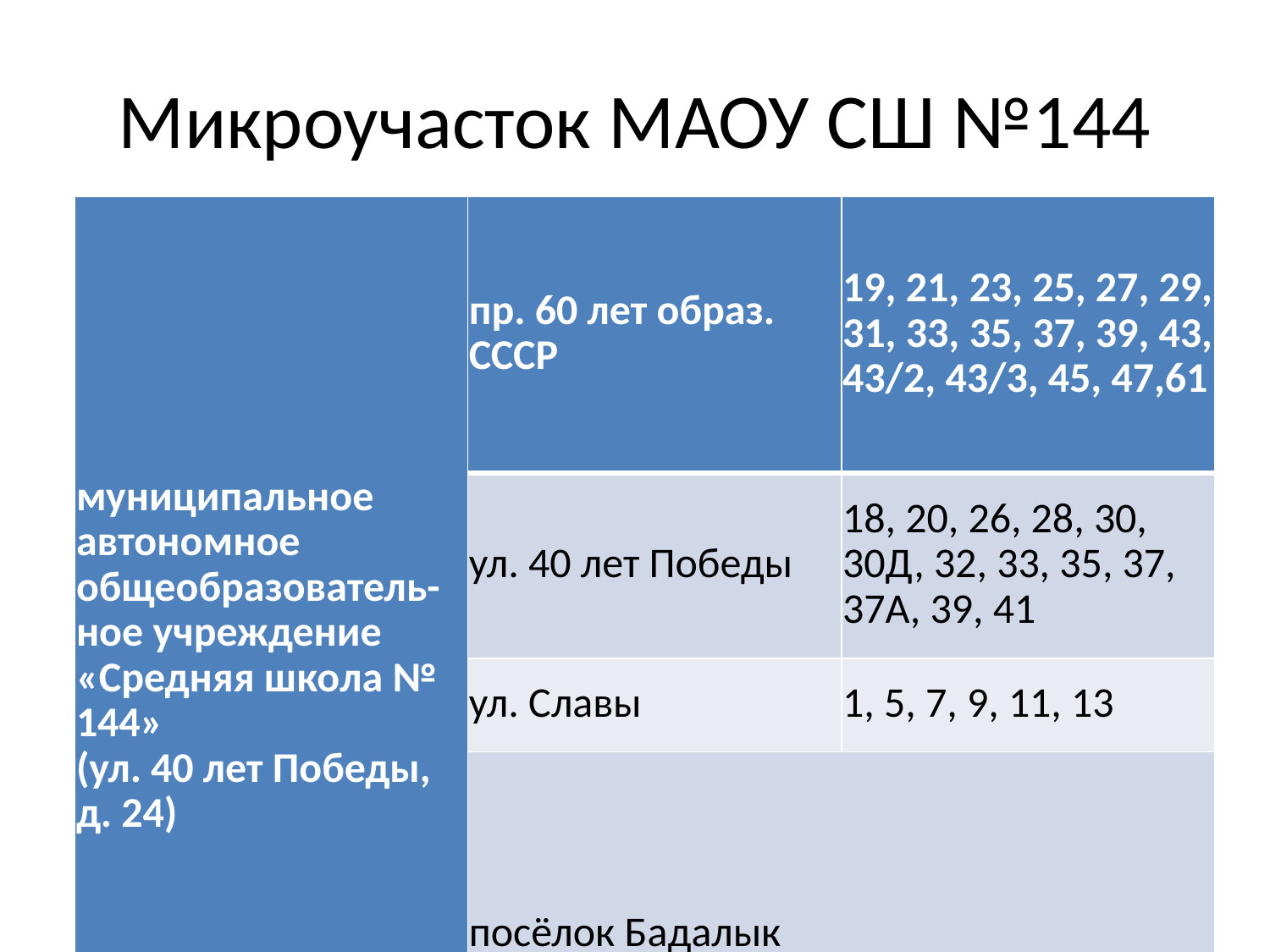

# Микроучасток МАОУ СШ №144
| муниципальное автономное общеобразователь-ное учреждение «Средняя школа № 144» (ул. 40 лет Победы, д. 24) | пр. 60 лет образ. СССР | 19, 21, 23, 25, 27, 29, 31, 33, 35, 37, 39, 43, 43/2, 43/3, 45, 47,61 |
| --- | --- | --- |
|  | ул. 40 лет Победы | 18, 20, 26, 28, 30, 30Д, 32, 33, 35, 37, 37А, 39, 41 |
|  | ул. Славы | 1, 5, 7, 9, 11, 13 |
|  | посёлок Бадалык |  |